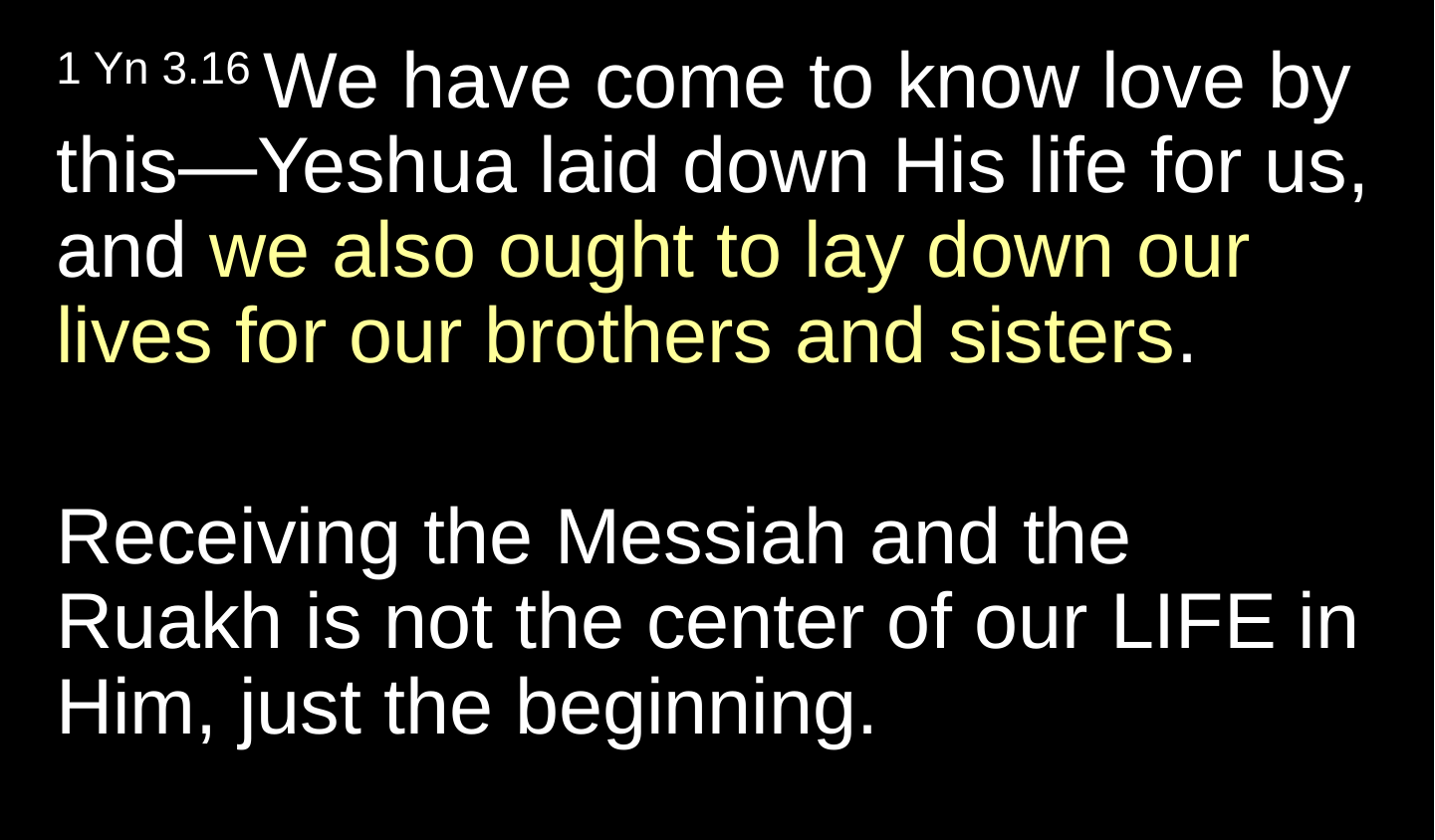

1 Yn 3.16 We have come to know love by this—Yeshua laid down His life for us, and we also ought to lay down our lives for our brothers and sisters.

Receiving the Messiah and the Ruakh is not the center of our LIFE in Him, just the beginning.